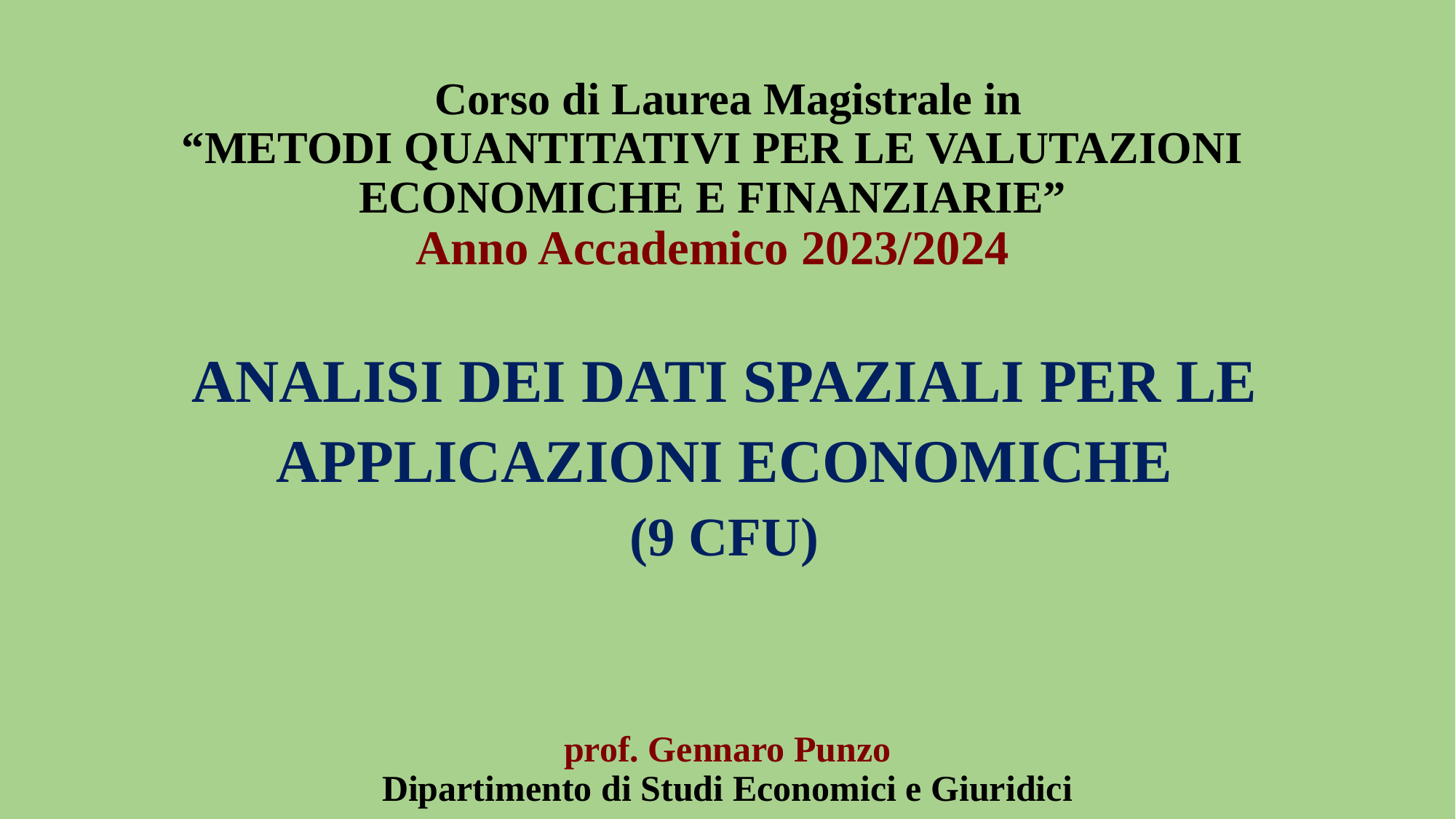

# Corso di Laurea Magistrale in “METODI QUANTITATIVI PER LE VALUTAZIONI ECONOMICHE E FINANZIARIE” Anno Accademico 2023/2024
ANALISI DEI DATI SPAZIALI PER LE APPLICAZIONI ECONOMICHE
(9 CFU)
prof. Gennaro Punzo
Dipartimento di Studi Economici e Giuridici